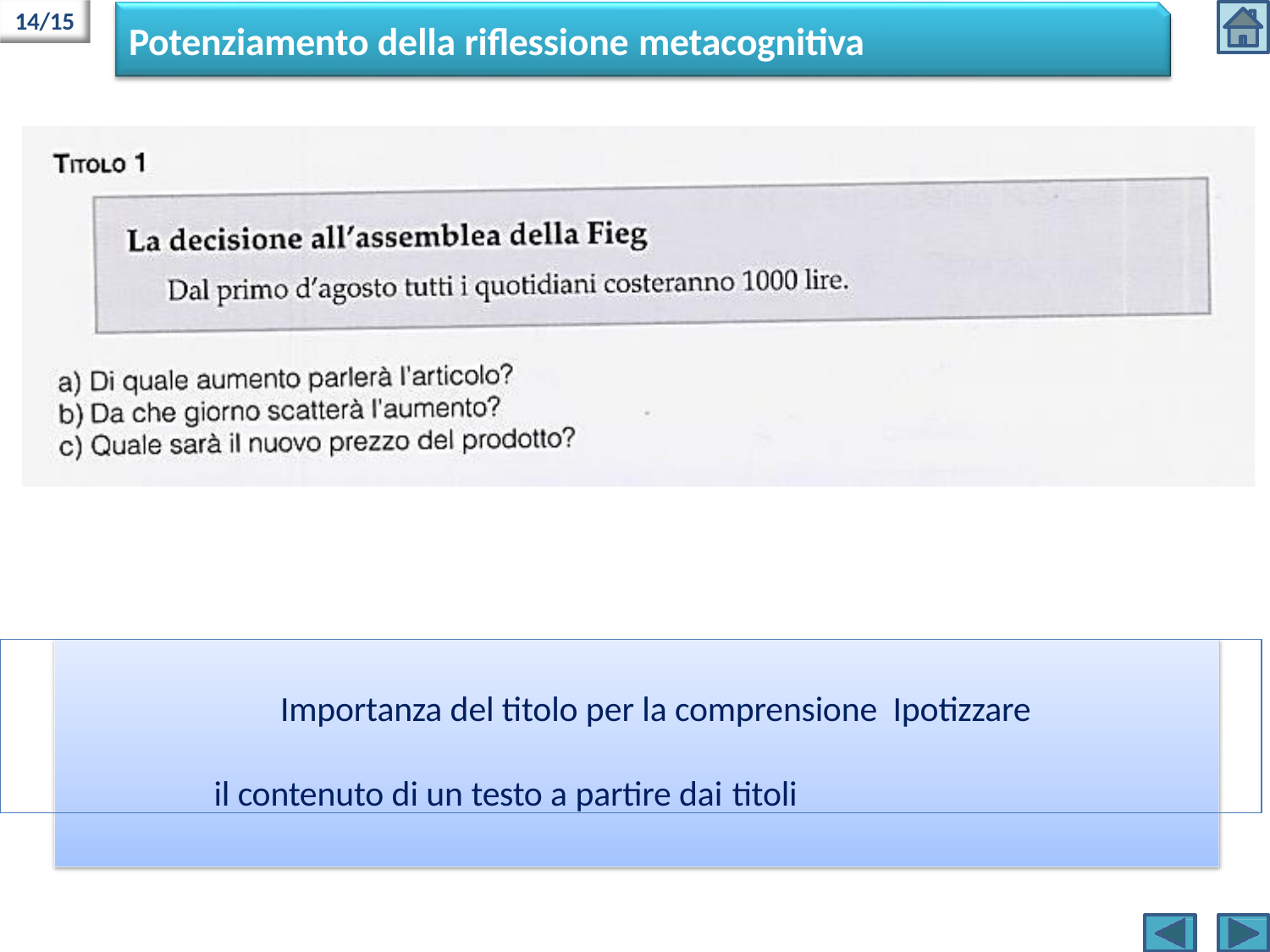

14/15
# Potenziamento della riflessione metacognitiva

Importanza del titolo per la comprensione  Ipotizzare il contenuto di un testo a partire dai titoli